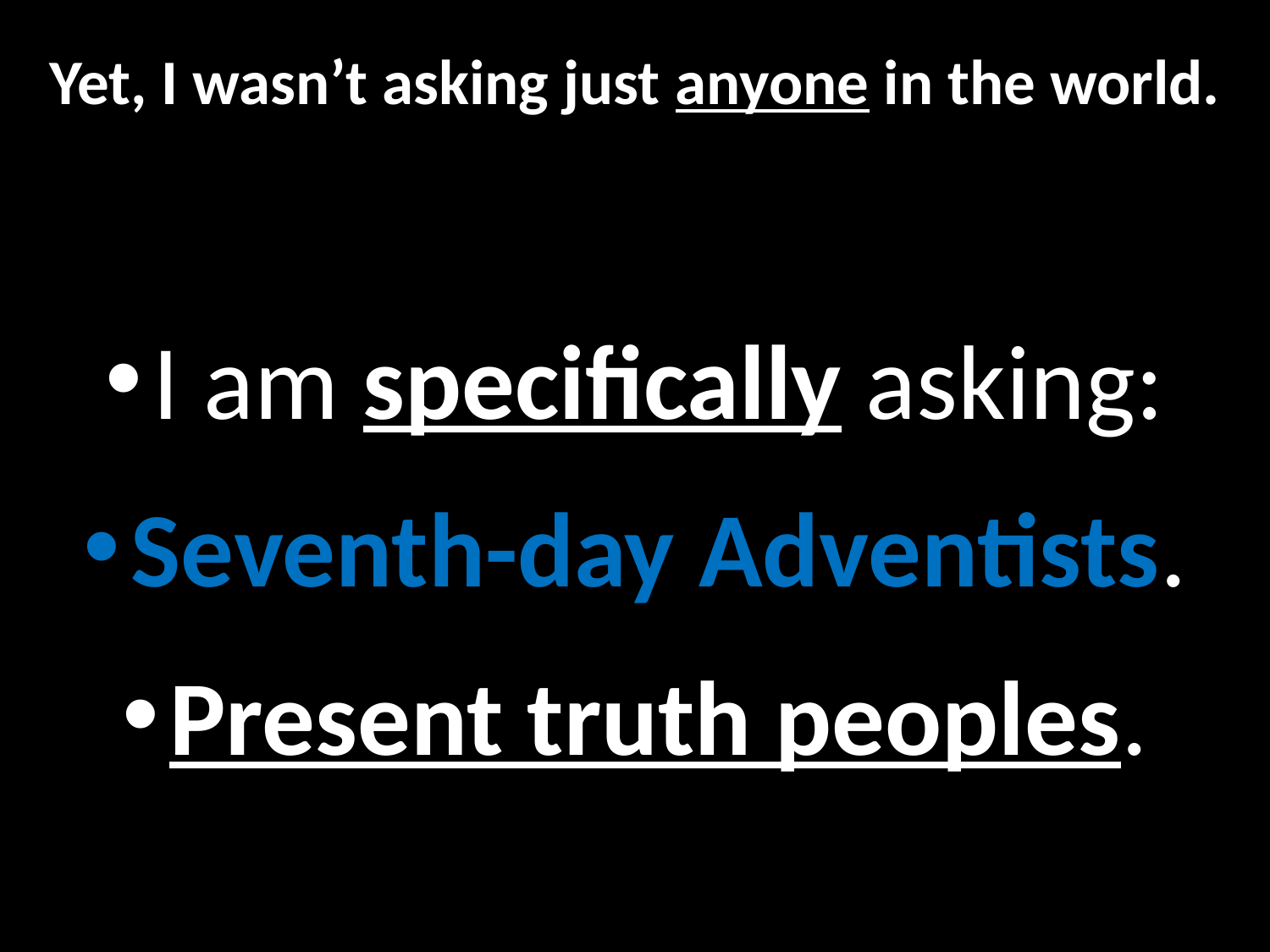

# Yet, I wasn’t asking just anyone in the world.
I am specifically asking:

Seventh-day Adventists.

Present truth peoples.